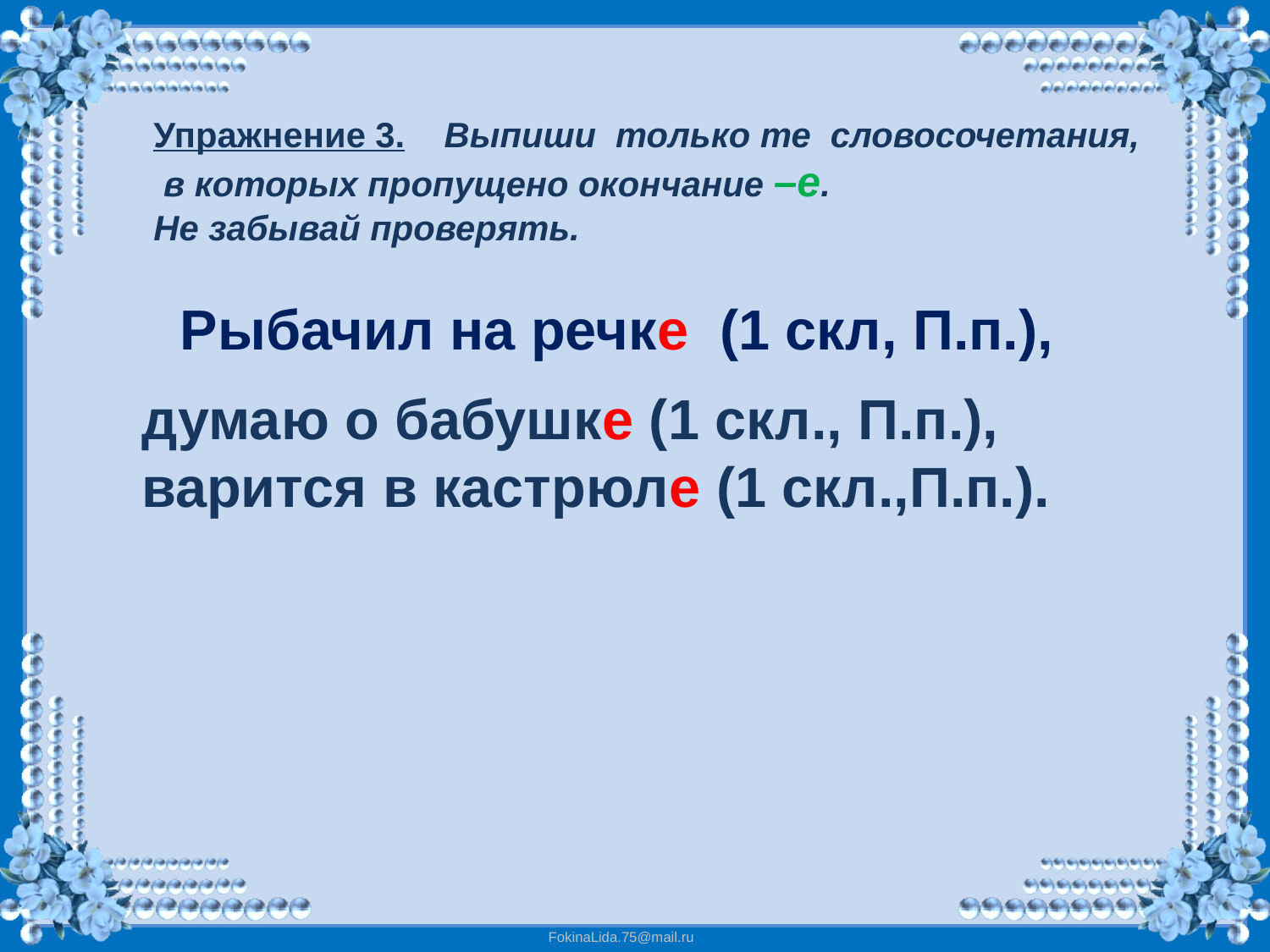

Упражнение 3.    Выпиши  только те  словосочетания,
 в которых пропущено окончание –е.
Не забывай проверять.
  Рыбачил на речке  (1 скл, П.п.),

думаю о бабушке (1 скл., П.п.), варится в кастрюле (1 скл.,П.п.).